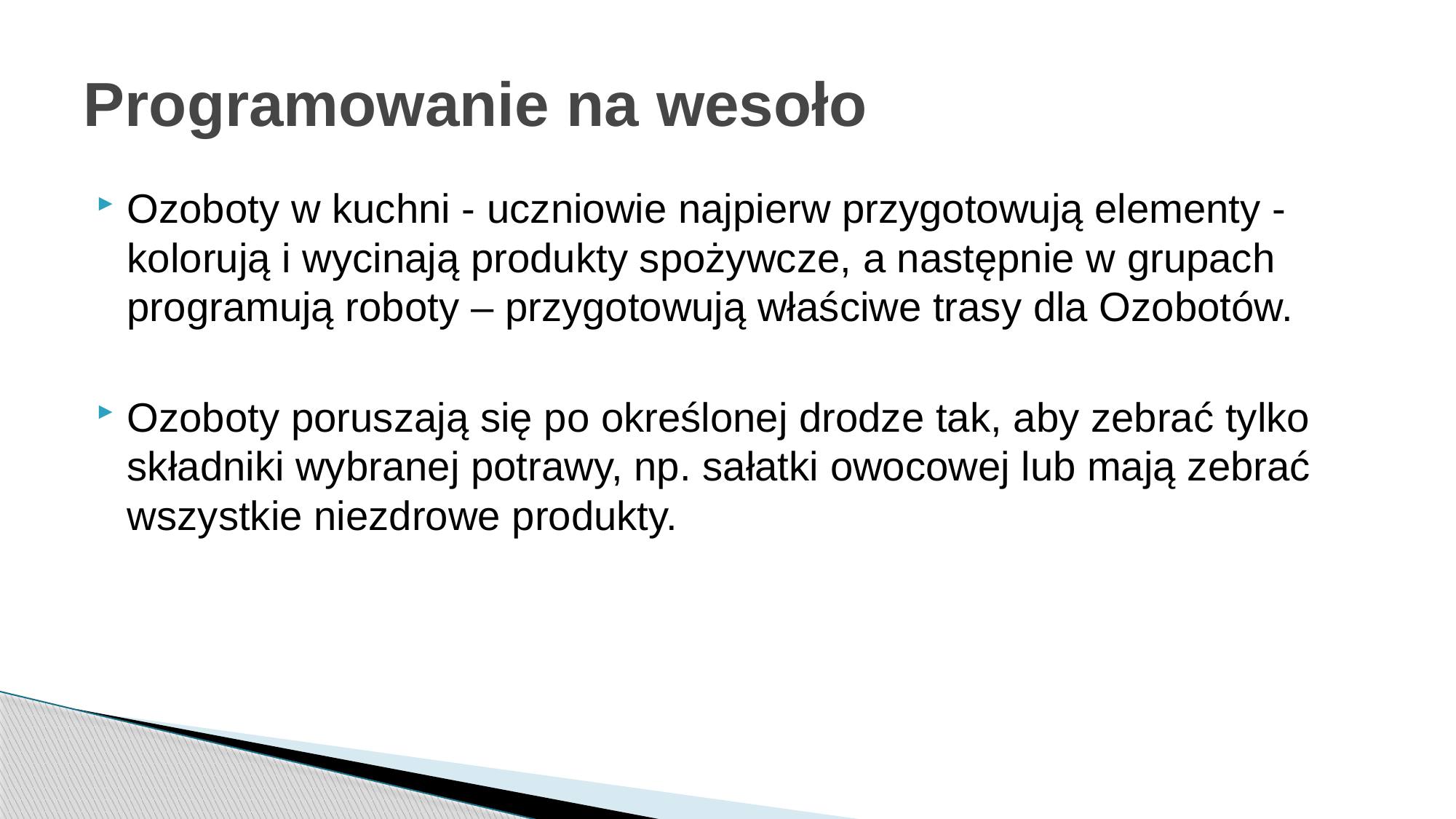

# Programowanie na wesoło
Ozoboty w kuchni - uczniowie najpierw przygotowują elementy - kolorują i wycinają produkty spożywcze, a następnie w grupach programują roboty – przygotowują właściwe trasy dla Ozobotów.

Ozoboty poruszają się po określonej drodze tak, aby zebrać tylko składniki wybranej potrawy, np. sałatki owocowej lub mają zebrać wszystkie niezdrowe produkty.